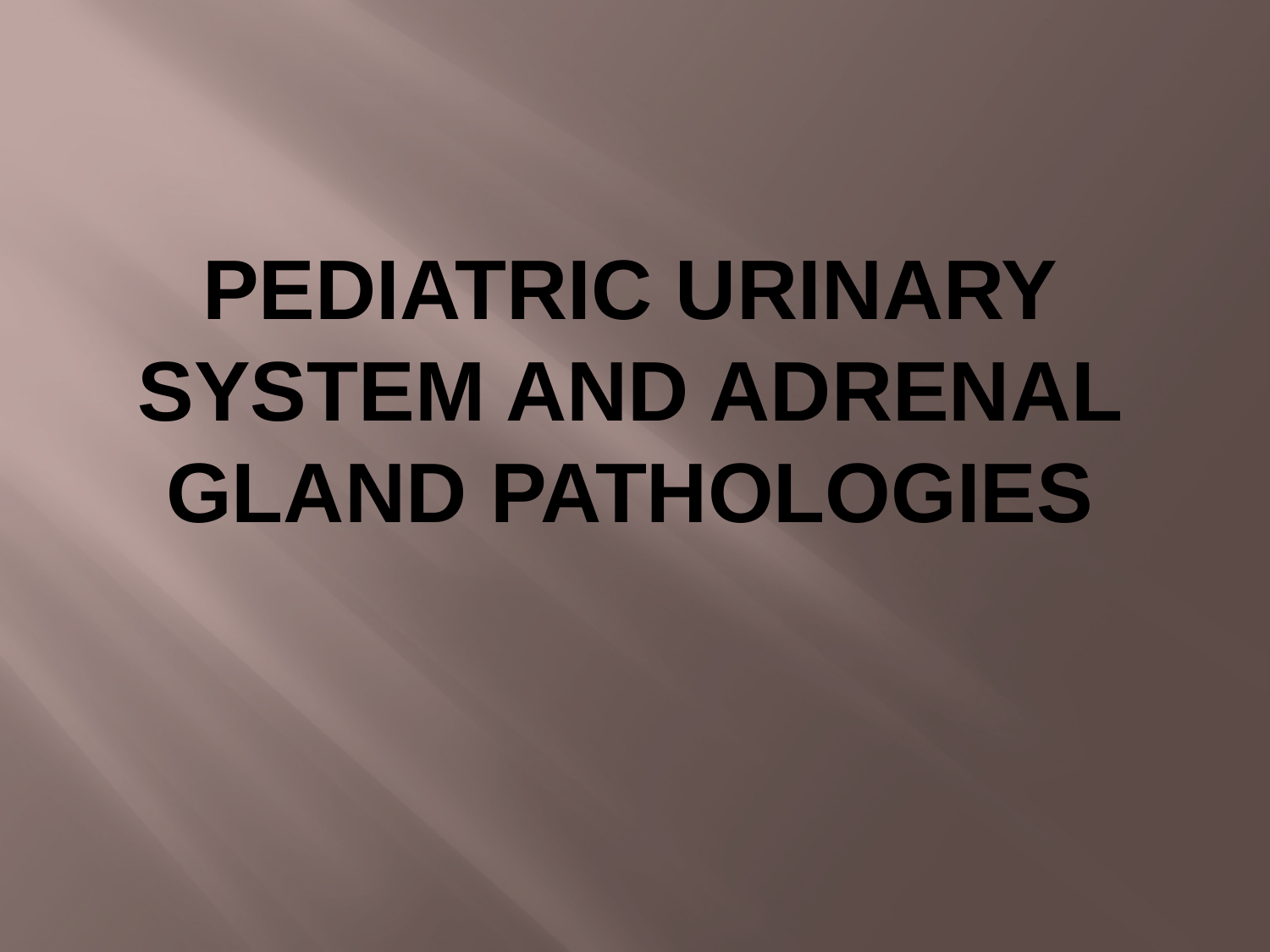

# Pediatric urinary system and adrenal gland pathologies